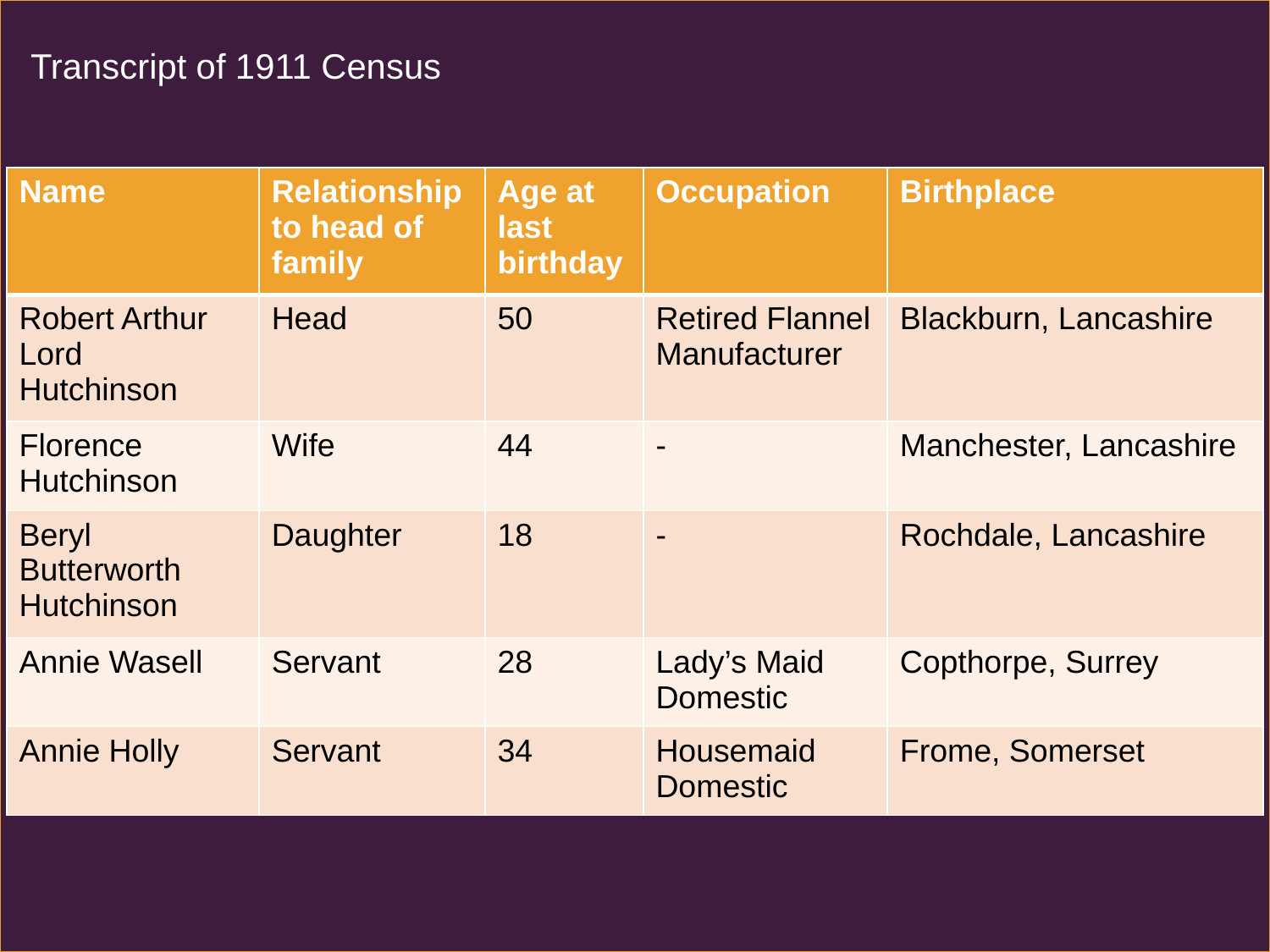

Transcript of 1911 Census

| Name | Relationship to head of family | Age at last birthday | Occupation | Birthplace |
| --- | --- | --- | --- | --- |
| Robert Arthur Lord Hutchinson | Head | 50 | Retired Flannel Manufacturer | Blackburn, Lancashire |
| Florence Hutchinson | Wife | 44 | - | Manchester, Lancashire |
| Beryl Butterworth Hutchinson | Daughter | 18 | - | Rochdale, Lancashire |
| Annie Wasell | Servant | 28 | Lady’s Maid Domestic | Copthorpe, Surrey |
| Annie Holly | Servant | 34 | Housemaid Domestic | Frome, Somerset |